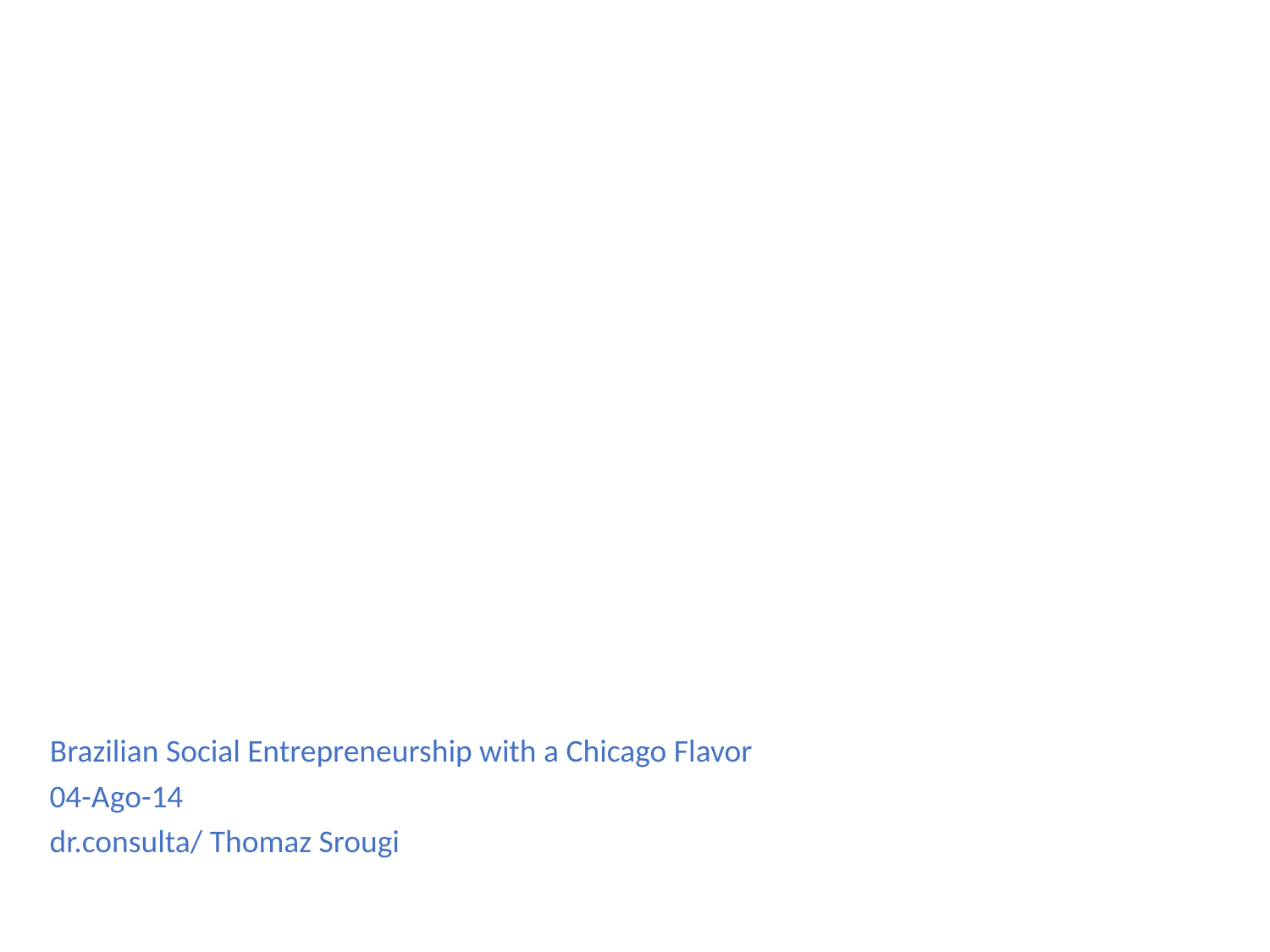

Brazilian Social Entrepreneurship with a Chicago Flavor
04-Ago-14
dr.consulta/ Thomaz Srougi